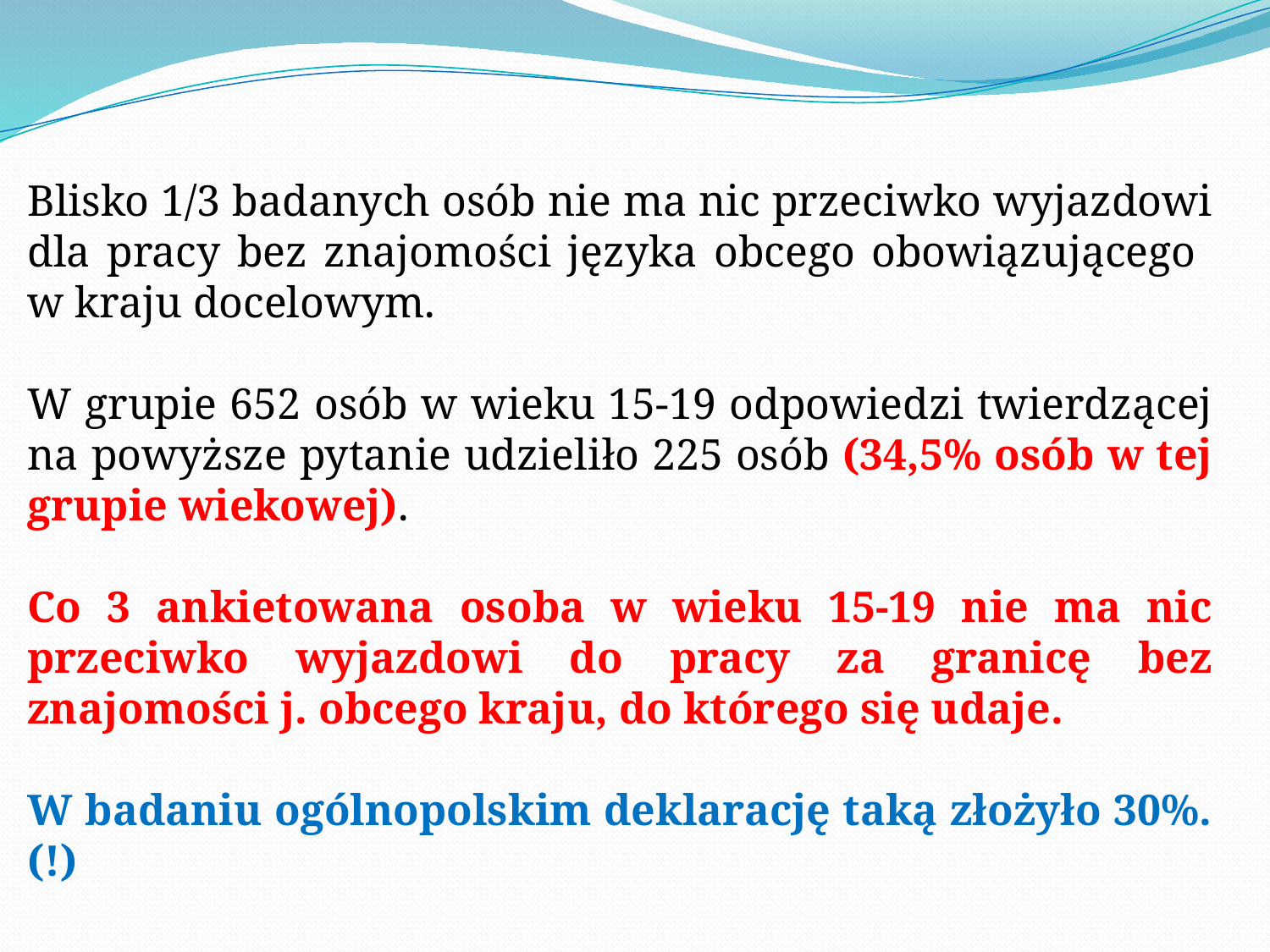

Blisko 1/3 badanych osób nie ma nic przeciwko wyjazdowi dla pracy bez znajomości języka obcego obowiązującego
w kraju docelowym.

W grupie 652 osób w wieku 15-19 odpowiedzi twierdzącej na powyższe pytanie udzieliło 225 osób (34,5% osób w tej grupie wiekowej).

Co 3 ankietowana osoba w wieku 15-19 nie ma nic przeciwko wyjazdowi do pracy za granicę bez znajomości j. obcego kraju, do którego się udaje.

W badaniu ogólnopolskim deklarację taką złożyło 30%. (!)